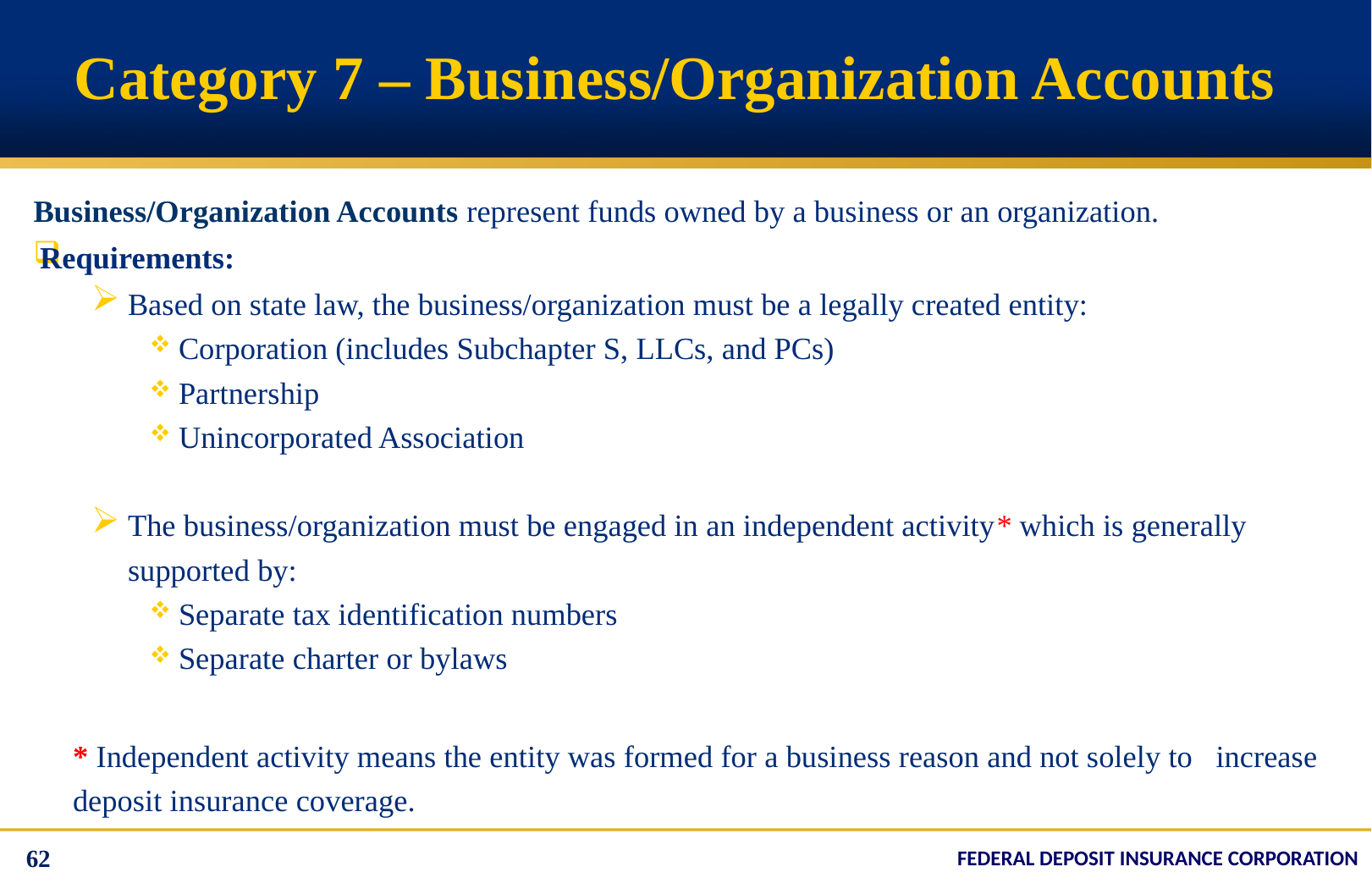

# Category 7 – Business/Organization Accounts

Business/Organization Accounts represent funds owned by a business or an organization.
Requirements:
Based on state law, the business/organization must be a legally created entity:
Corporation (includes Subchapter S, LLCs, and PCs)
Partnership
Unincorporated Association

The business/organization must be engaged in an independent activity* which is generally supported by:
Separate tax identification numbers
Separate charter or bylaws

* Independent activity means the entity was formed for a business reason and not solely to   increase deposit insurance coverage.

62